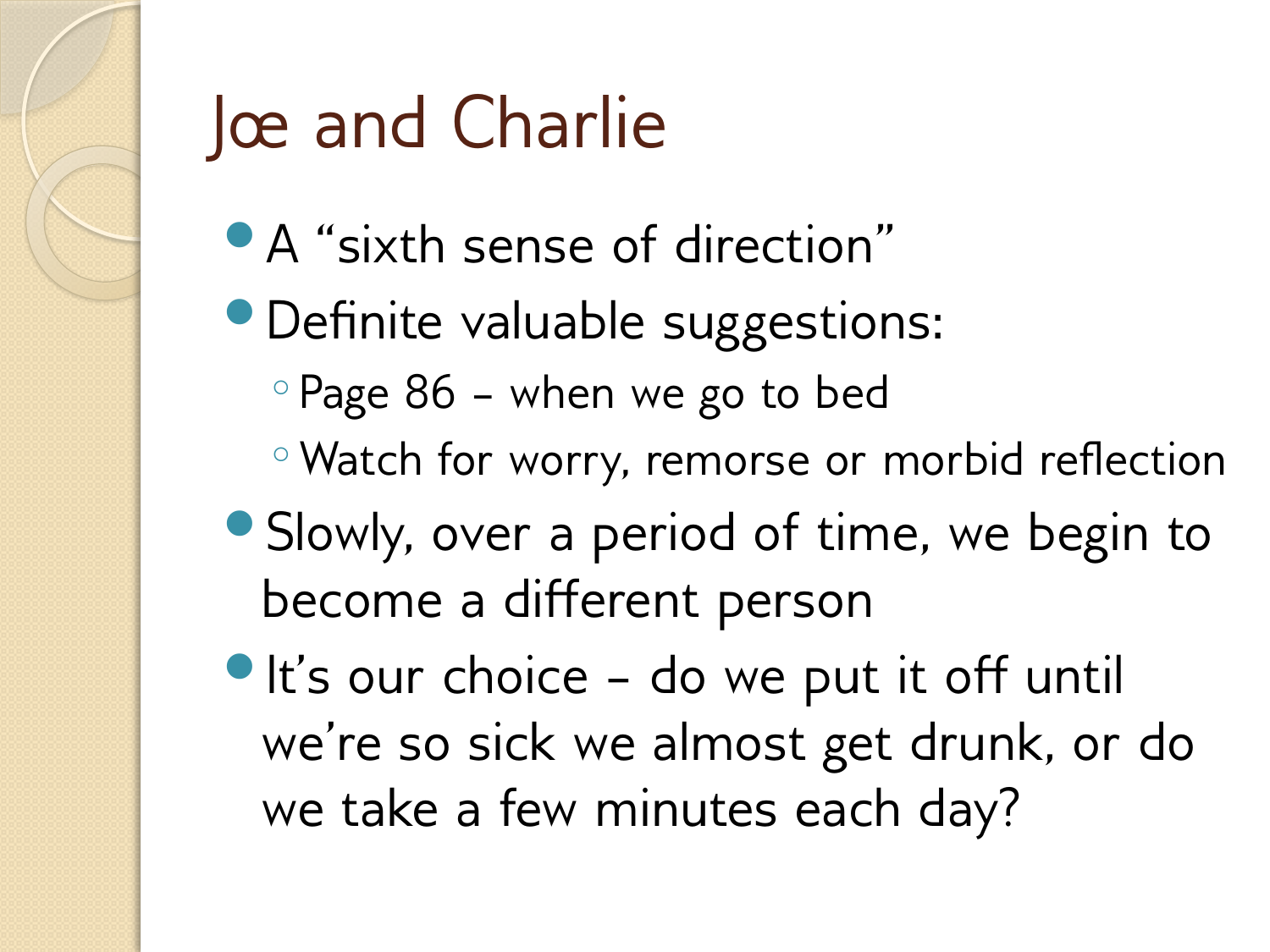

# Joe and Charlie
A “sixth sense of direction”
Definite valuable suggestions:
Page 86 – when we go to bed
Watch for worry, remorse or morbid reflection
Slowly, over a period of time, we begin to become a different person
It’s our choice – do we put it off until we’re so sick we almost get drunk, or do we take a few minutes each day?